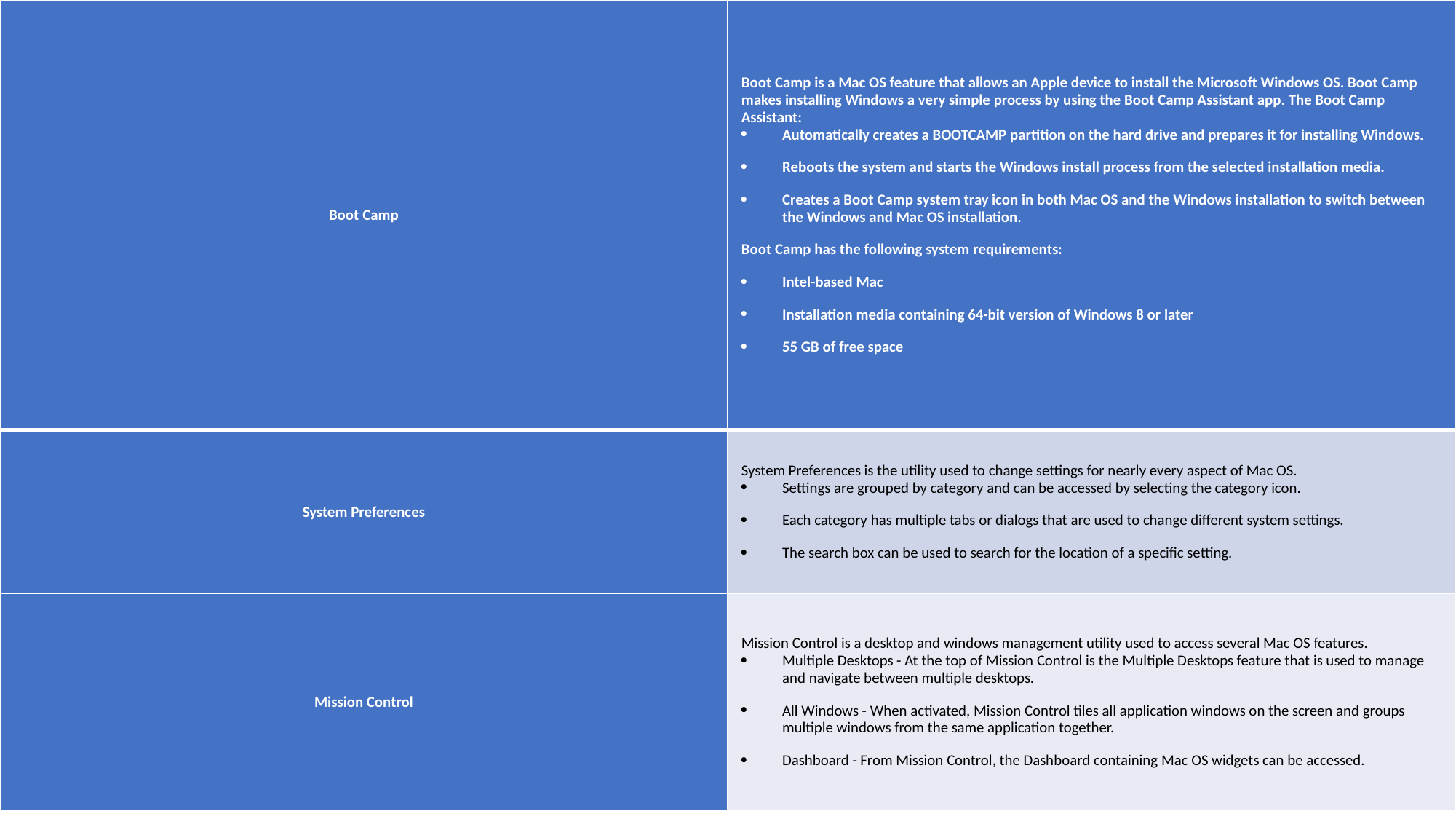

| Boot Camp | Boot Camp is a Mac OS feature that allows an Apple device to install the Microsoft Windows OS. Boot Camp makes installing Windows a very simple process by using the Boot Camp Assistant app. The Boot Camp Assistant: Automatically creates a BOOTCAMP partition on the hard drive and prepares it for installing Windows. Reboots the system and starts the Windows install process from the selected installation media. Creates a Boot Camp system tray icon in both Mac OS and the Windows installation to switch between the Windows and Mac OS installation. Boot Camp has the following system requirements: Intel-based Mac Installation media containing 64-bit version of Windows 8 or later 55 GB of free space |
| --- | --- |
| System Preferences | System Preferences is the utility used to change settings for nearly every aspect of Mac OS. Settings are grouped by category and can be accessed by selecting the category icon. Each category has multiple tabs or dialogs that are used to change different system settings. The search box can be used to search for the location of a specific setting. |
| Mission Control | Mission Control is a desktop and windows management utility used to access several Mac OS features. Multiple Desktops - At the top of Mission Control is the Multiple Desktops feature that is used to manage and navigate between multiple desktops. All Windows - When activated, Mission Control tiles all application windows on the screen and groups multiple windows from the same application together. Dashboard - From Mission Control, the Dashboard containing Mac OS widgets can be accessed. |